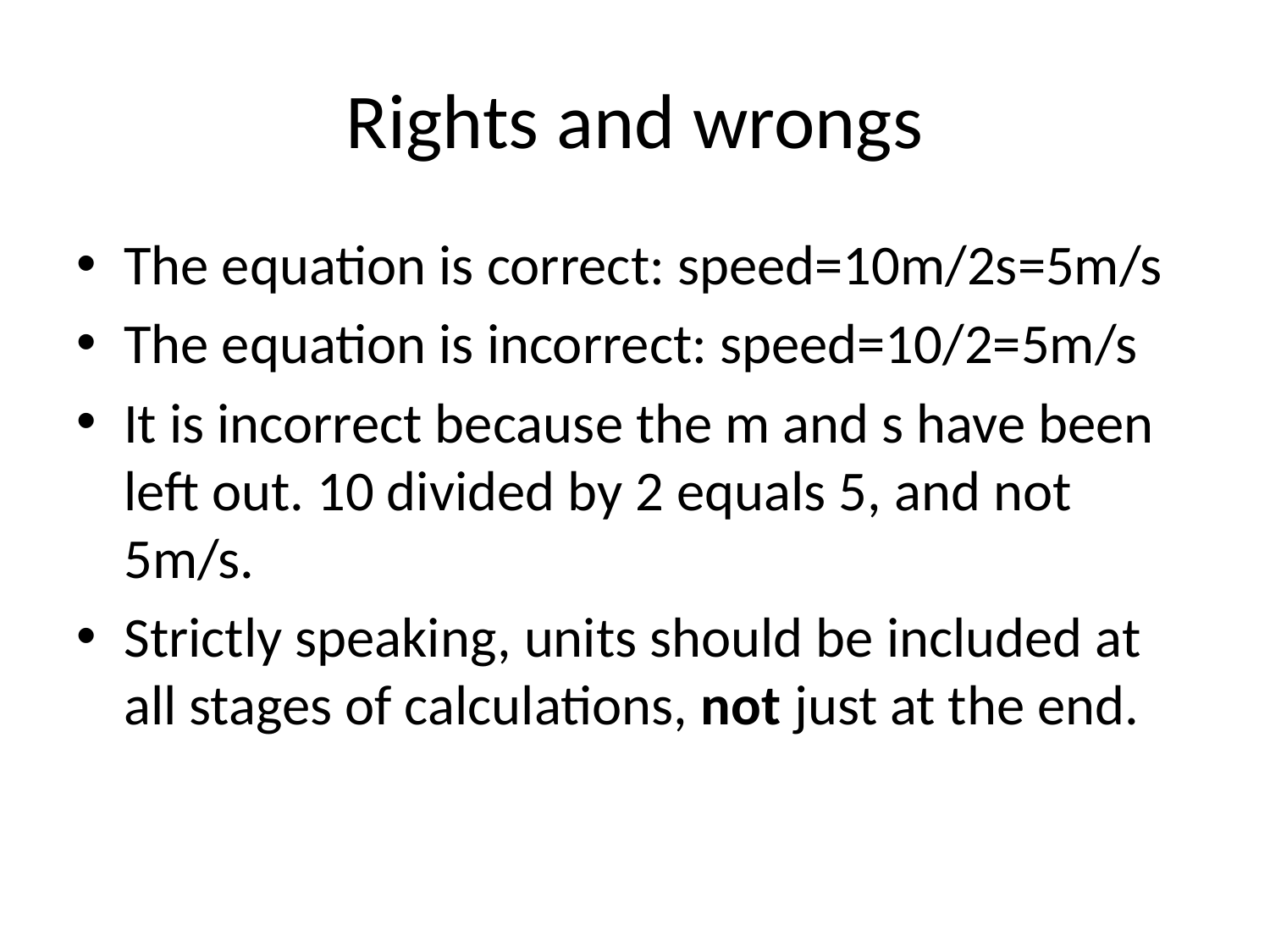

# Rights and wrongs
The equation is correct: speed=10m/2s=5m/s
The equation is incorrect: speed=10/2=5m/s
It is incorrect because the m and s have been left out. 10 divided by 2 equals 5, and not   5m/s.
Strictly speaking, units should be included at all stages of calculations, not just at the end.